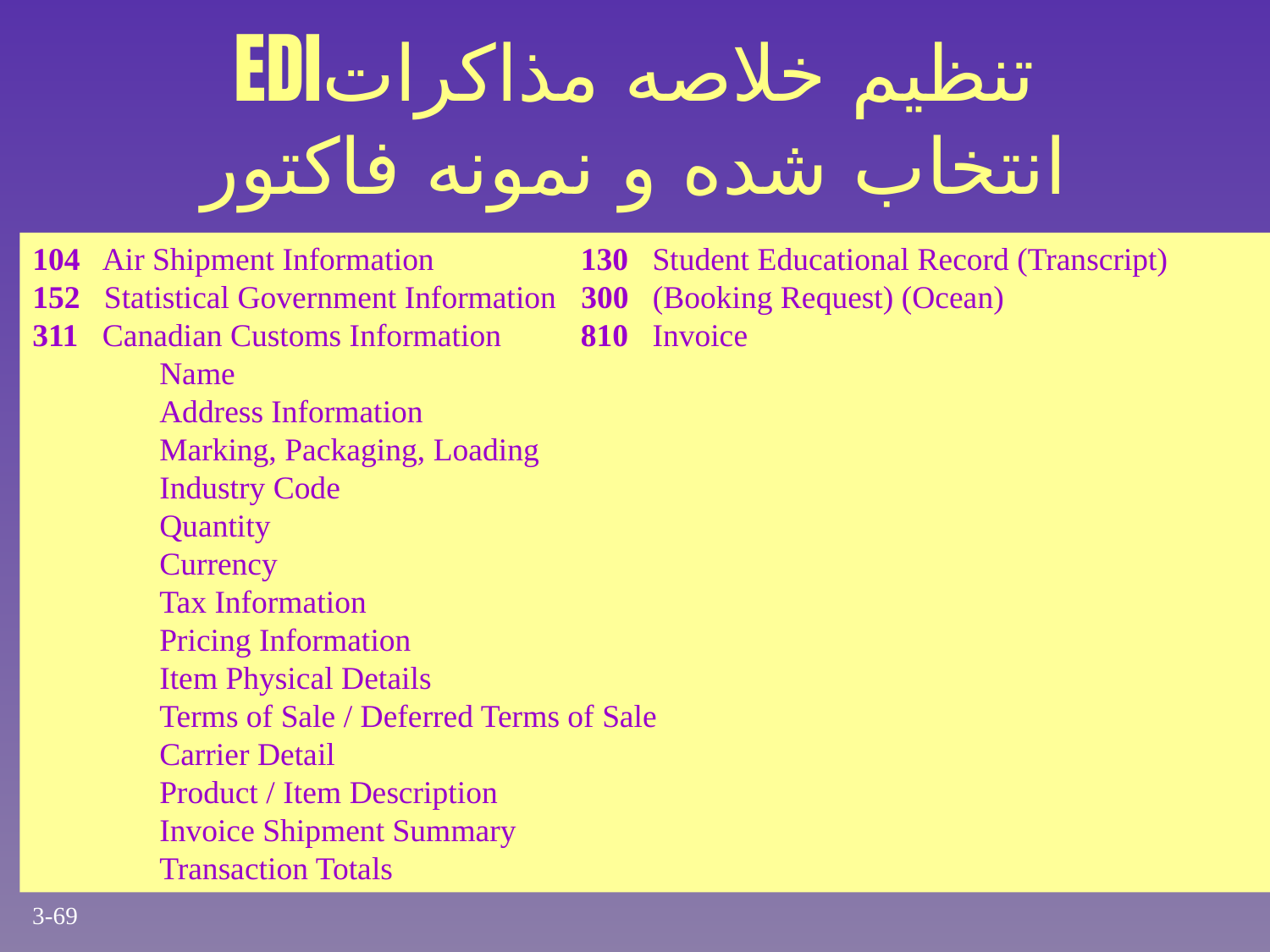

# EDIتنظیم خلاصه مذاکرات انتخاب شده و نمونه فاکتور
104   Air Shipment Information	     130   Student Educational Record (Transcript)
152   Statistical Government Information   300   (Booking Request) (Ocean)
311   Canadian Customs Information	     810   Invoice
	Name
	Address Information
	Marking, Packaging, Loading
	Industry Code
	Quantity
	Currency
 	Tax Information
	Pricing Information
	Item Physical Details
	Terms of Sale / Deferred Terms of Sale
	Carrier Detail
	Product / Item Description
	Invoice Shipment Summary
	Transaction Totals

3-69